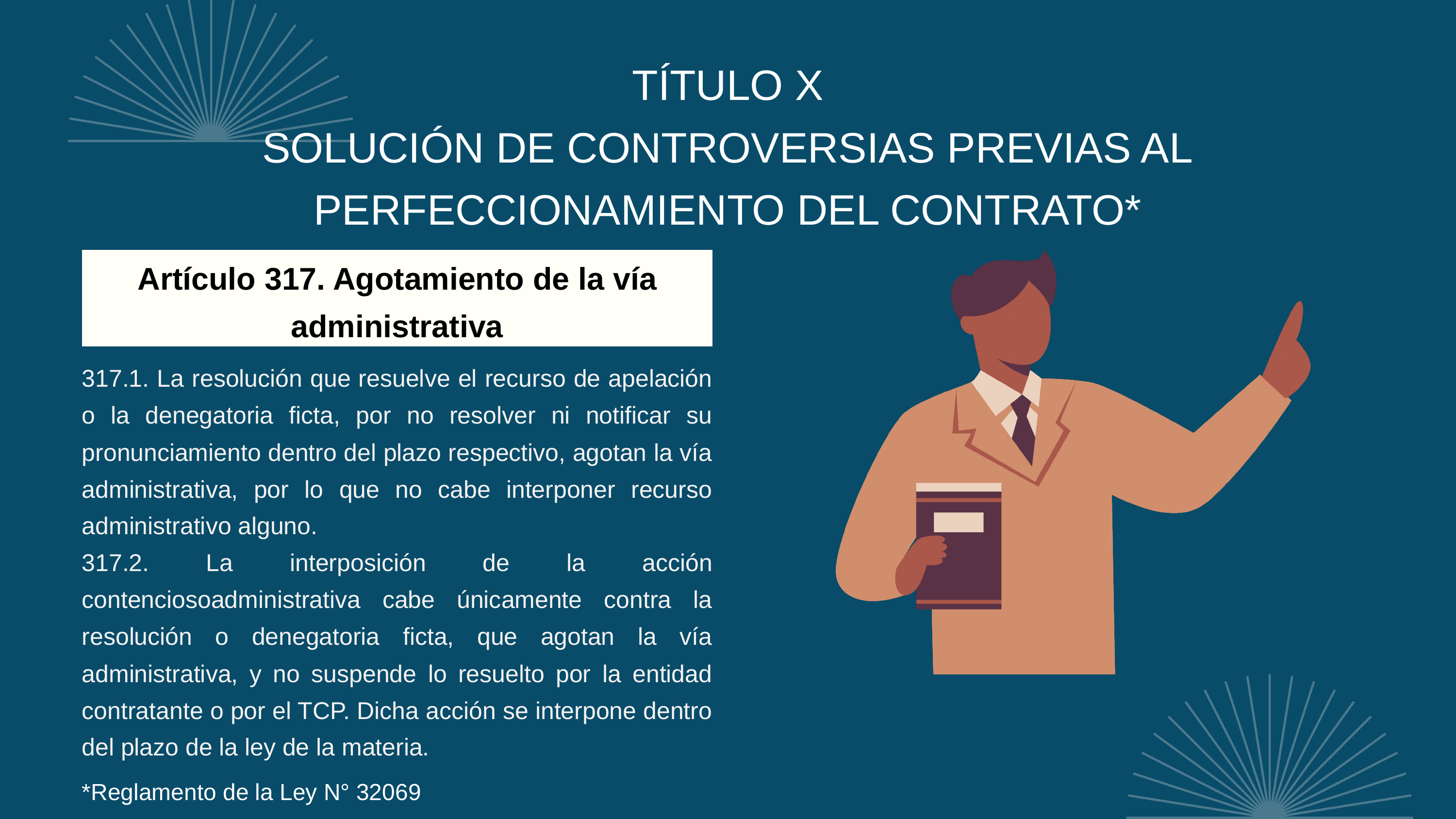

TÍTULO X
SOLUCIÓN DE CONTROVERSIAS PREVIAS AL
PERFECCIONAMIENTO DEL CONTRATO*
Artículo 317. Agotamiento de la vía administrativa

317.1. La resolución que resuelve el recurso de apelación o la denegatoria ficta, por no resolver ni notificar su pronunciamiento dentro del plazo respectivo, agotan la vía administrativa, por lo que no cabe interponer recurso administrativo alguno.
317.2. La interposición de la acción contenciosoadministrativa cabe únicamente contra la resolución o denegatoria ficta, que agotan la vía administrativa, y no suspende lo resuelto por la entidad contratante o por el TCP. Dicha acción se interpone dentro del plazo de la ley de la materia.

*Reglamento de la Ley N° 32069